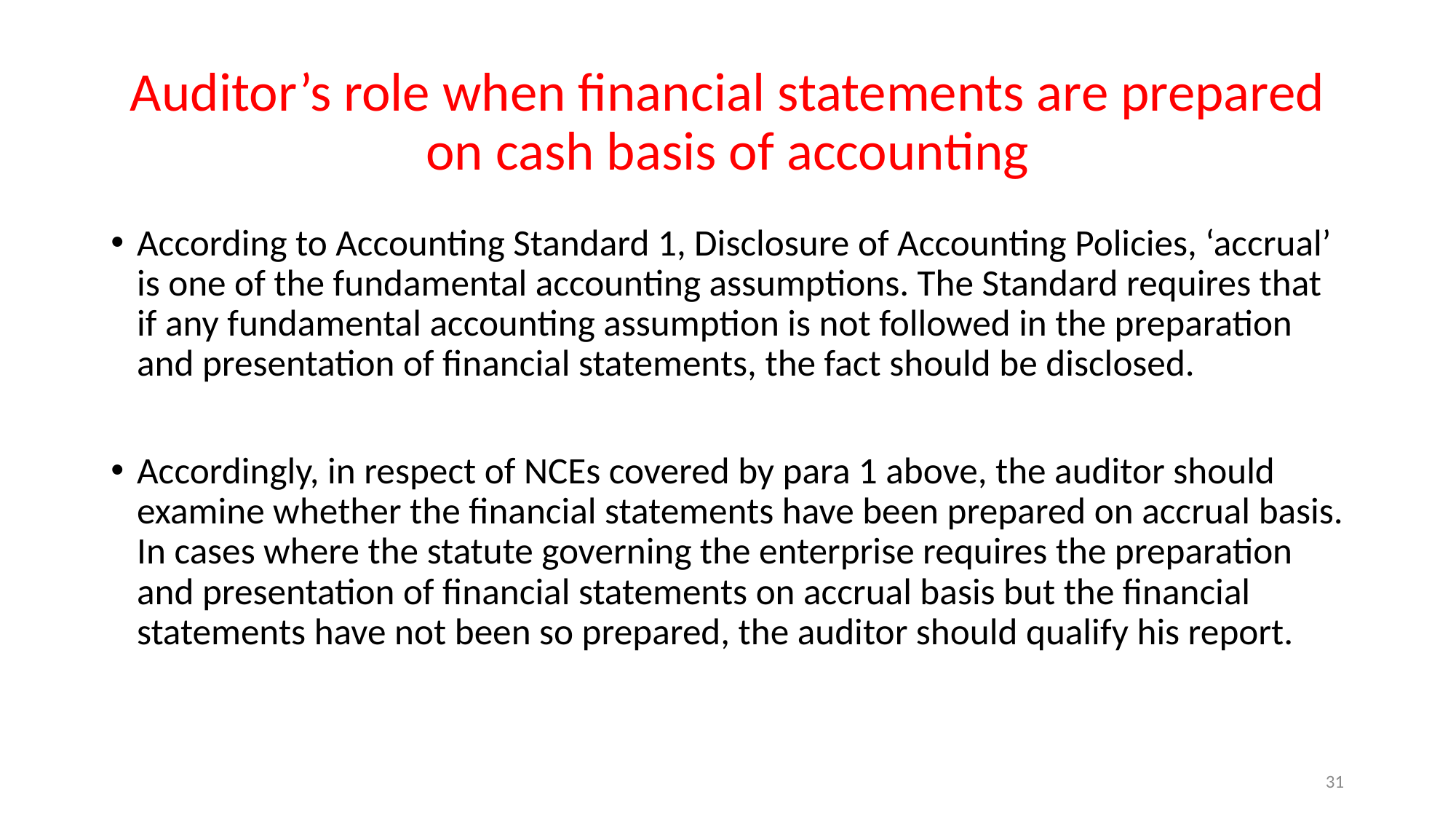

# Auditor’s role when financial statements are prepared on cash basis of accounting
According to Accounting Standard 1, Disclosure of Accounting Policies, ‘accrual’ is one of the fundamental accounting assumptions. The Standard requires that if any fundamental accounting assumption is not followed in the preparation and presentation of financial statements, the fact should be disclosed.

Accordingly, in respect of NCEs covered by para 1 above, the auditor should examine whether the financial statements have been prepared on accrual basis. In cases where the statute governing the enterprise requires the preparation and presentation of financial statements on accrual basis but the financial statements have not been so prepared, the auditor should qualify his report.

31